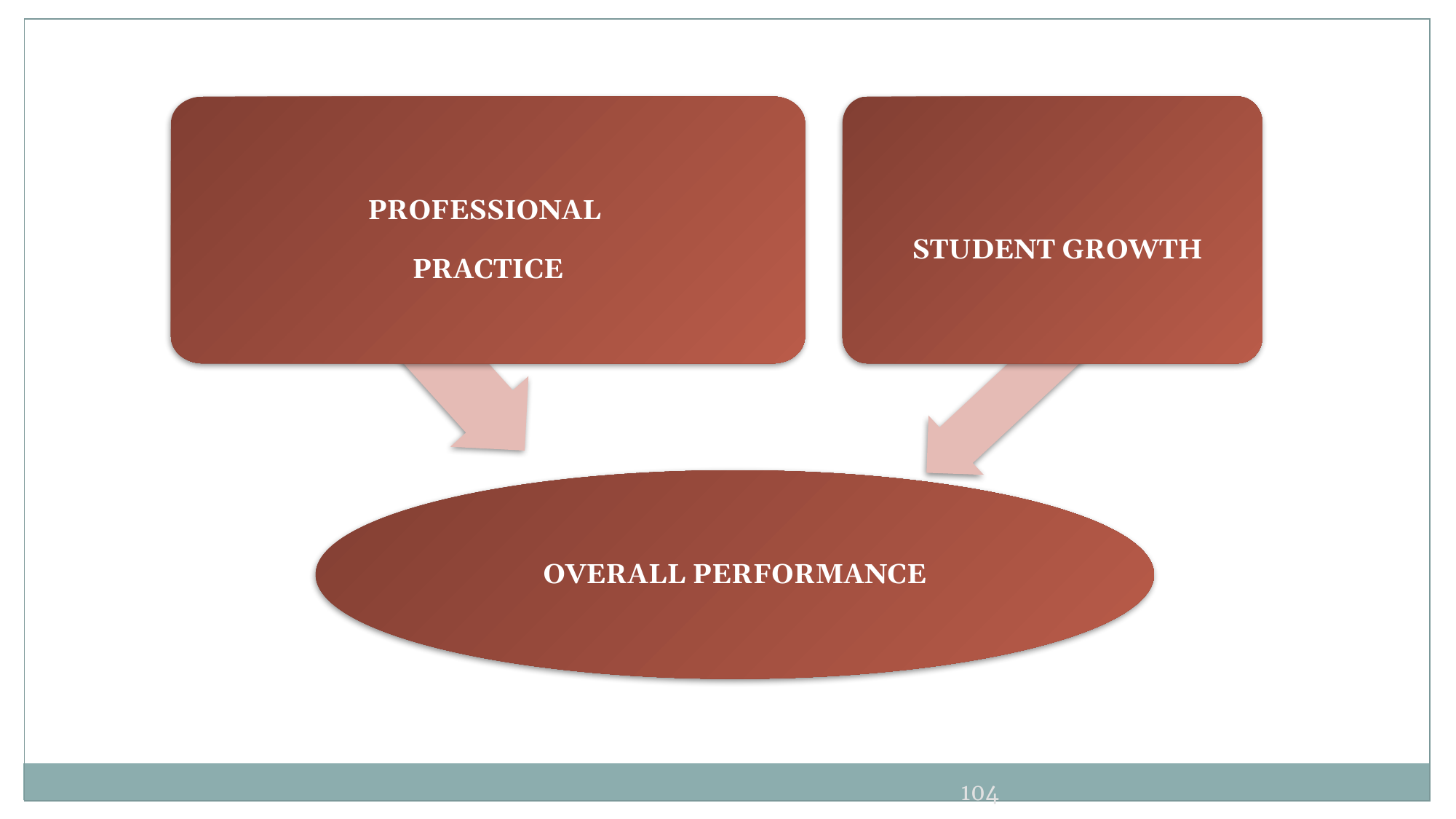

STUDENT GROWTH
PROFESSIONAL
PRACTICE

OVERALL PERFORMANCE
104